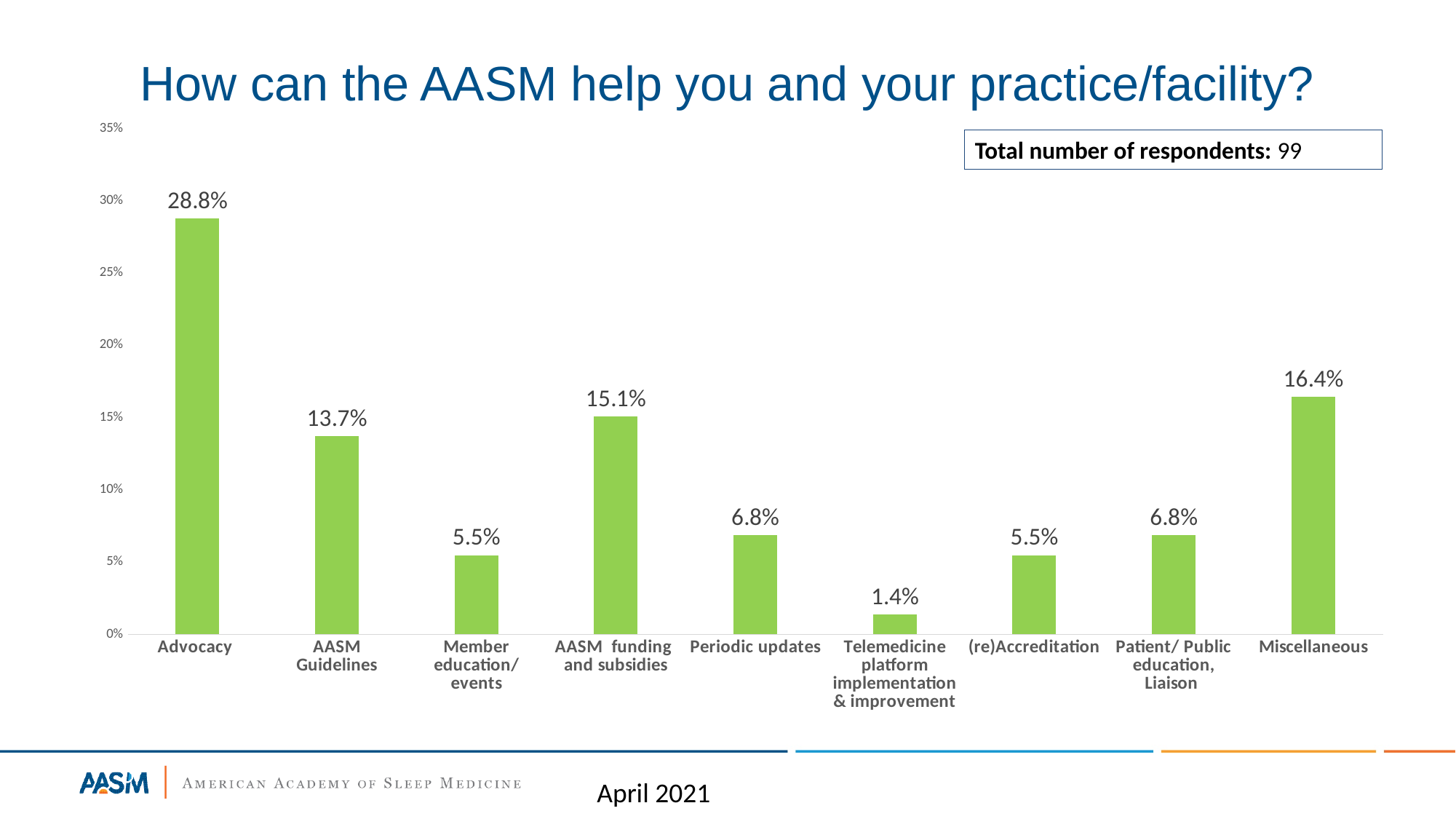

# How can the AASM help you and your practice/facility?

### Chart

| Category |  |
|---|---|
| Advocacy  | 0.2876712328767123 |
| AASM Guidelines | 0.136986301369863 |
| Member education/ events | 0.0547945205479452 |
| AASM  funding  and subsidies | 0.1506849315068493 |
| Periodic updates | 0.0684931506849315 |
| Telemedicine platform implementation & improvement | 0.0136986301369863 |
| (re)Accreditation  | 0.0547945205479452 |
| Patient/ Public education, Liaison  | 0.0684931506849315 |
| Miscellaneous | 0.1643835616438356 |
Total number of respondents: 99
April 2021